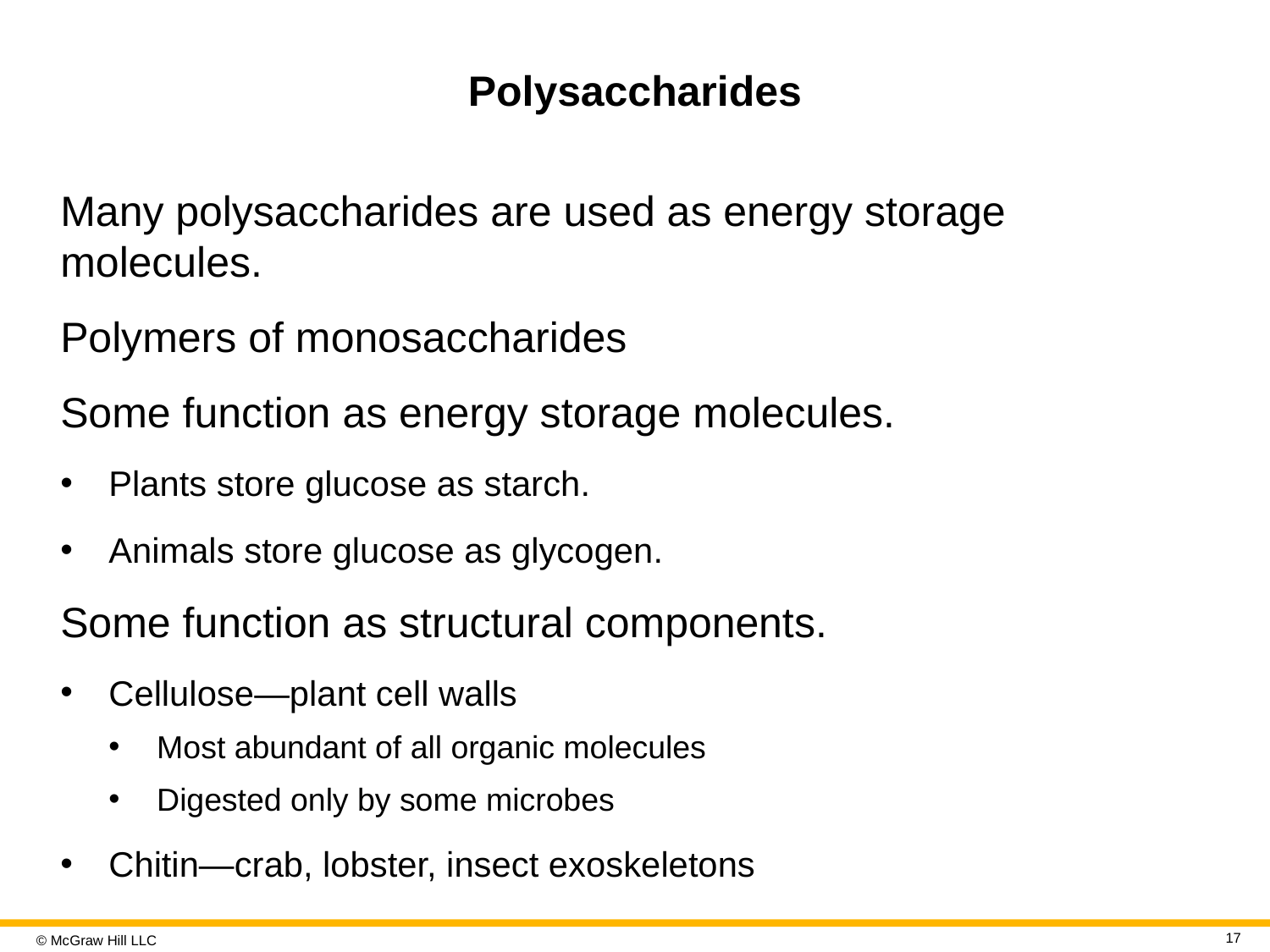

# Polysaccharides
Many polysaccharides are used as energy storage molecules.
Polymers of monosaccharides
Some function as energy storage molecules.
Plants store glucose as starch.
Animals store glucose as glycogen.
Some function as structural components.
Cellulose—plant cell walls
Most abundant of all organic molecules
Digested only by some microbes
Chitin—crab, lobster, insect exoskeletons
17